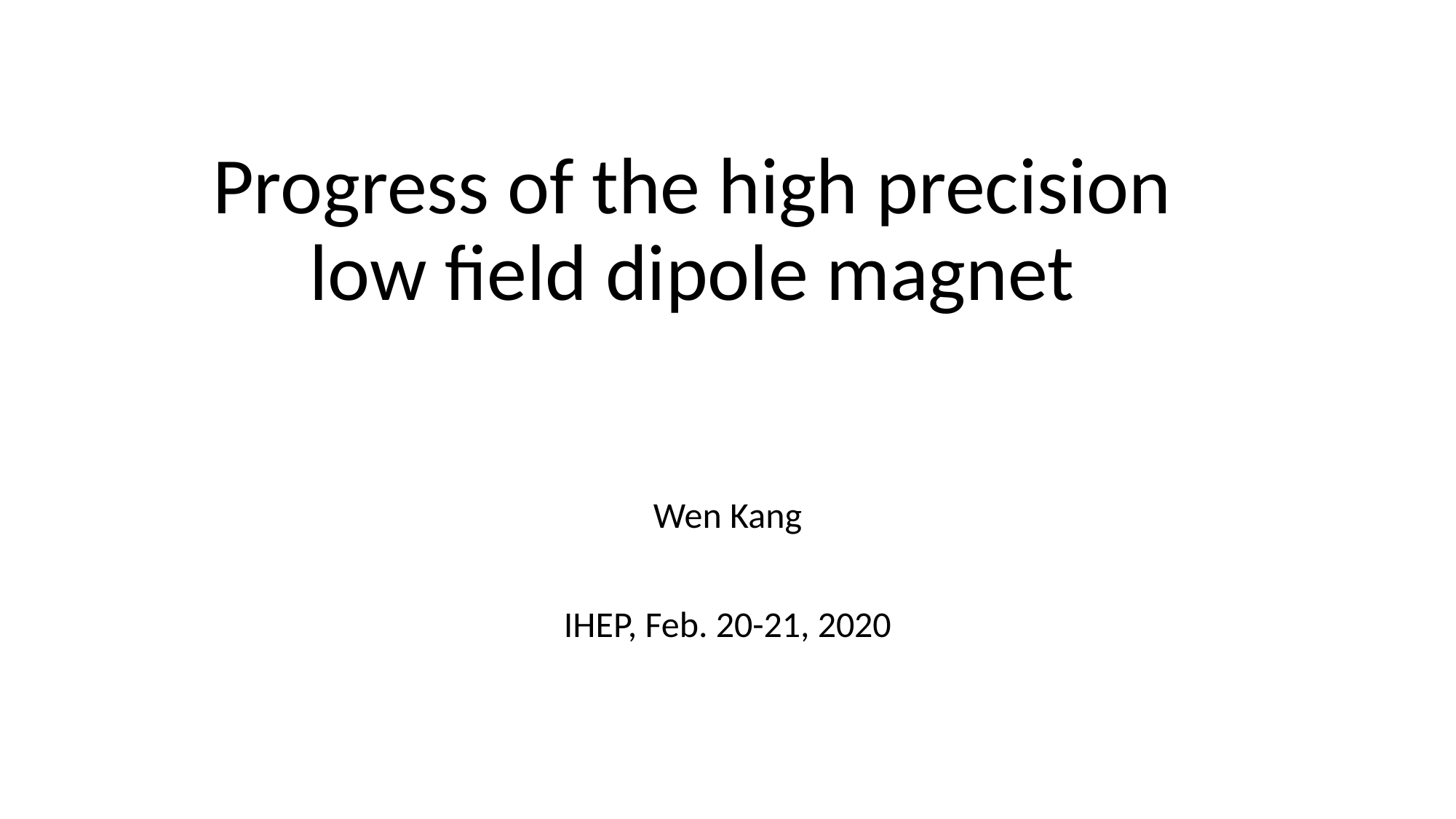

# Progress of the high precision low field dipole magnet
Wen Kang

IHEP, Feb. 20-21, 2020